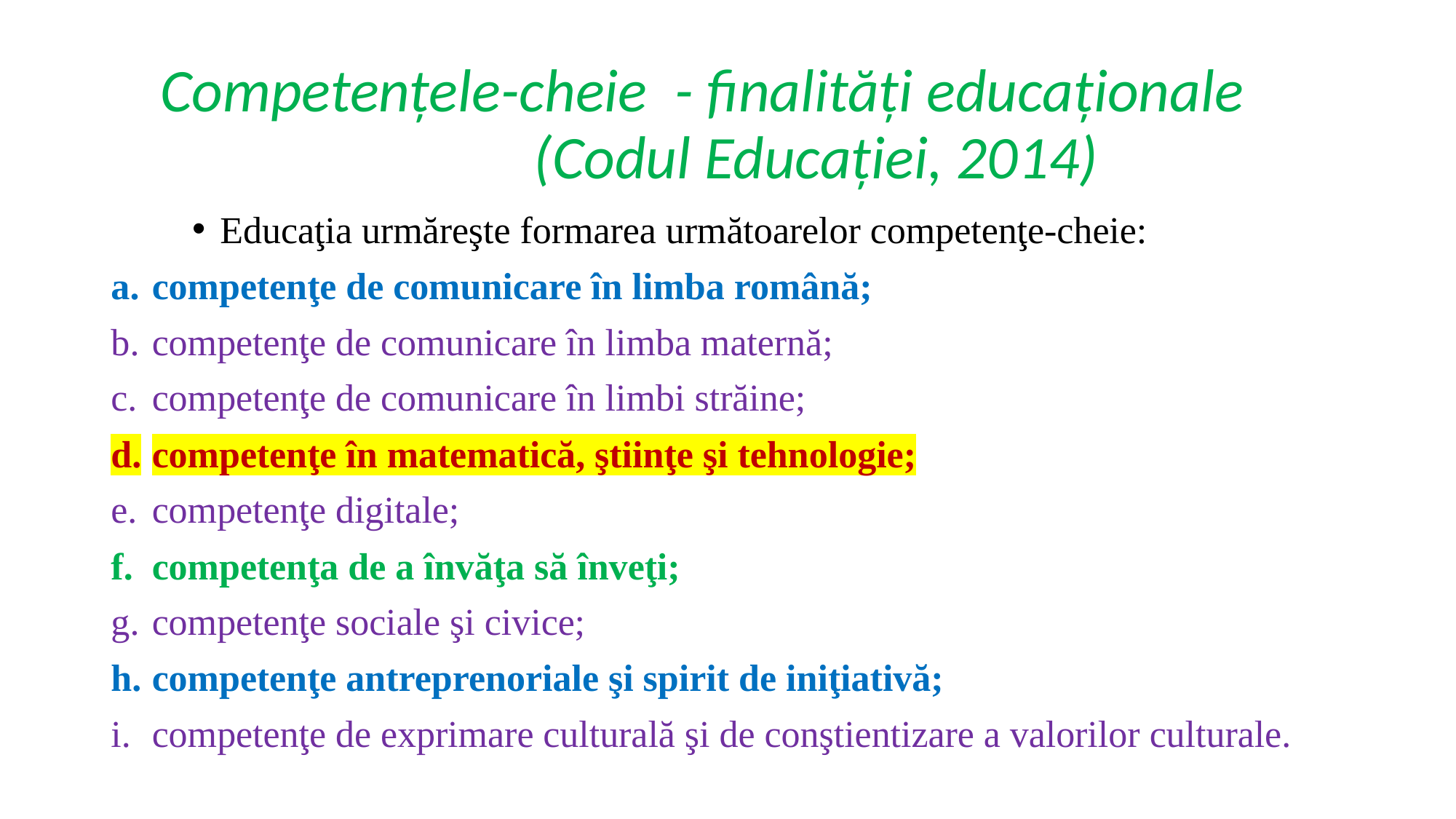

# Competențele-cheie  - finalități educaționale                     (Codul Educației, 2014)
Educaţia urmăreşte formarea următoarelor competenţe-cheie:
competenţe de comunicare în limba română;
competenţe de comunicare în limba maternă;
competenţe de comunicare în limbi străine;
competenţe în matematică, ştiinţe şi tehnologie;
competenţe digitale;
competenţa de a învăţa să înveţi;
competenţe sociale şi civice;
competenţe antreprenoriale şi spirit de iniţiativă;
competenţe de exprimare culturală şi de conştientizare a valorilor culturale.